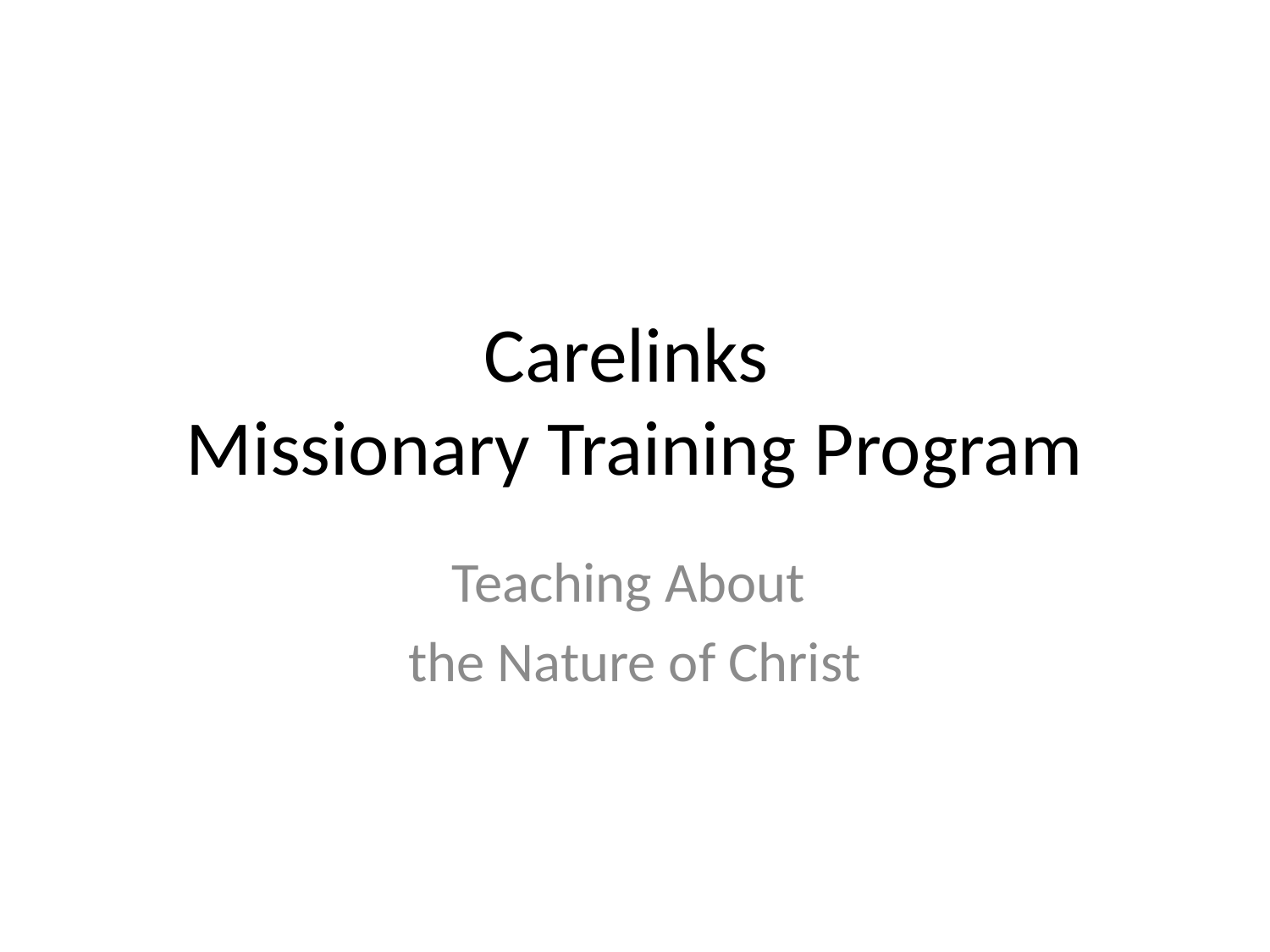

# Carelinks Missionary Training Program
Teaching About
the Nature of Christ